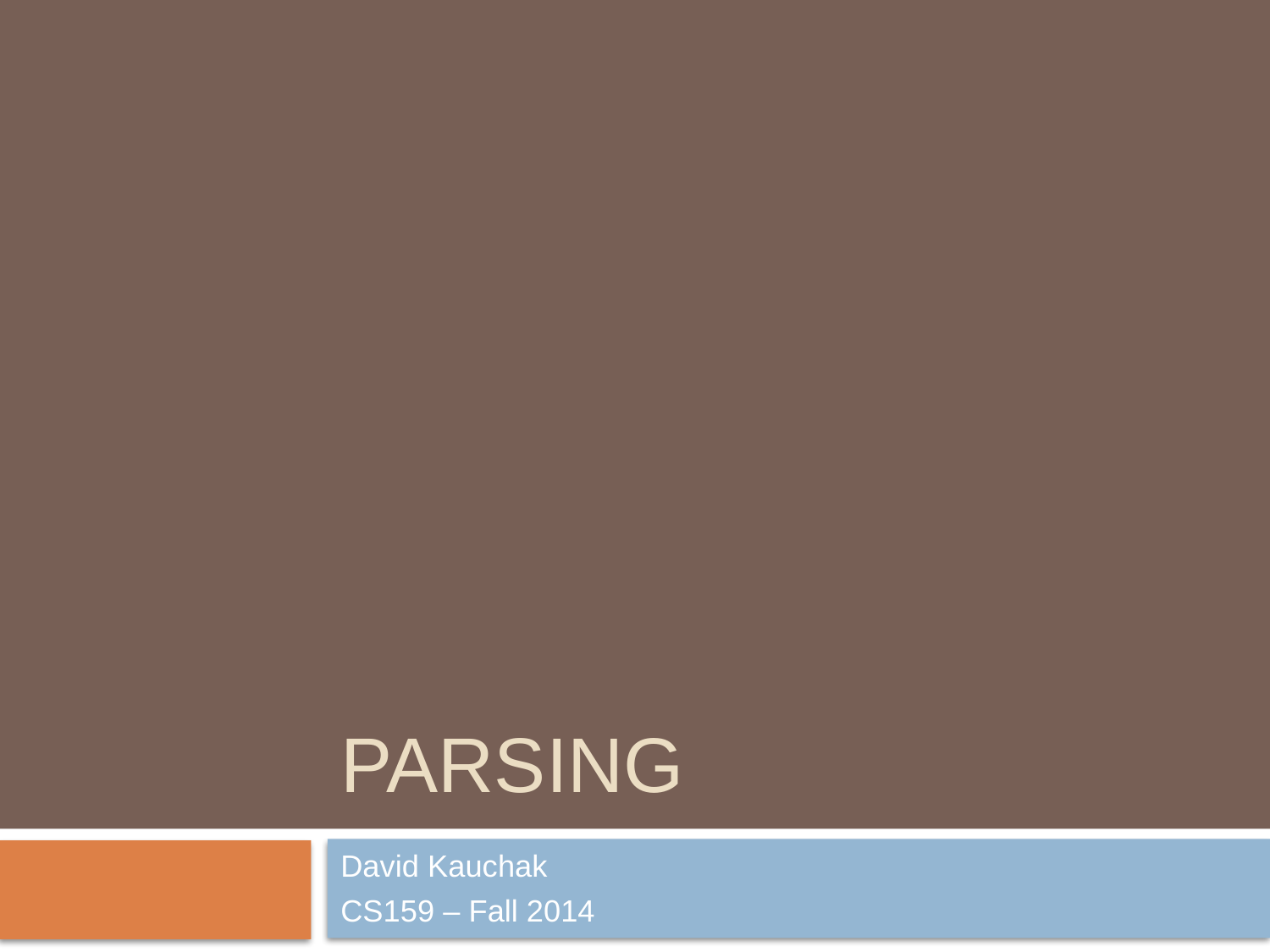

# Parsing
David Kauchak
CS159 – Fall 2014